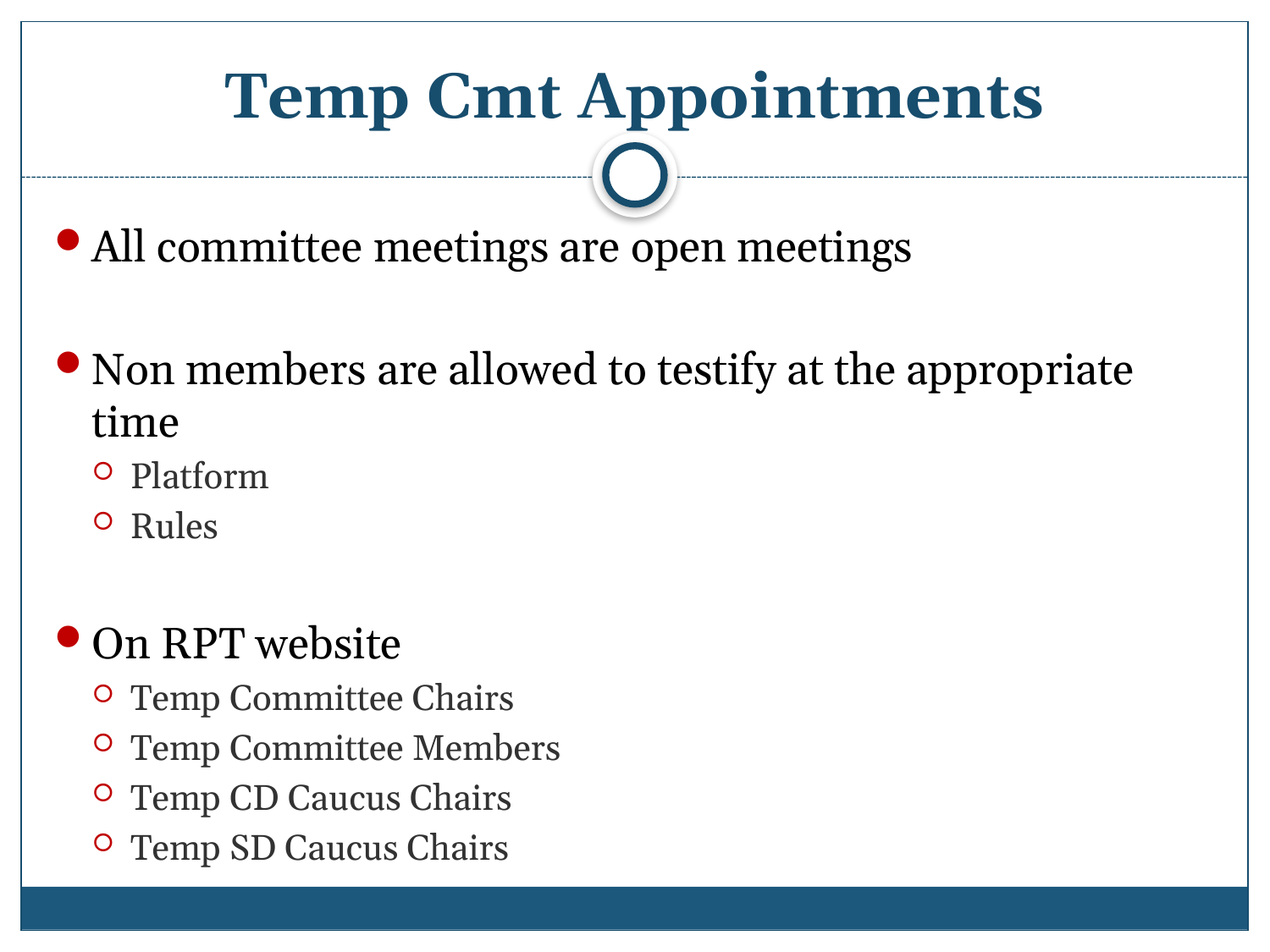

# Temp Cmt Appointments
All committee meetings are open meetings

Non members are allowed to testify at the appropriate time
Platform
Rules

On RPT website
Temp Committee Chairs
Temp Committee Members
Temp CD Caucus Chairs
Temp SD Caucus Chairs